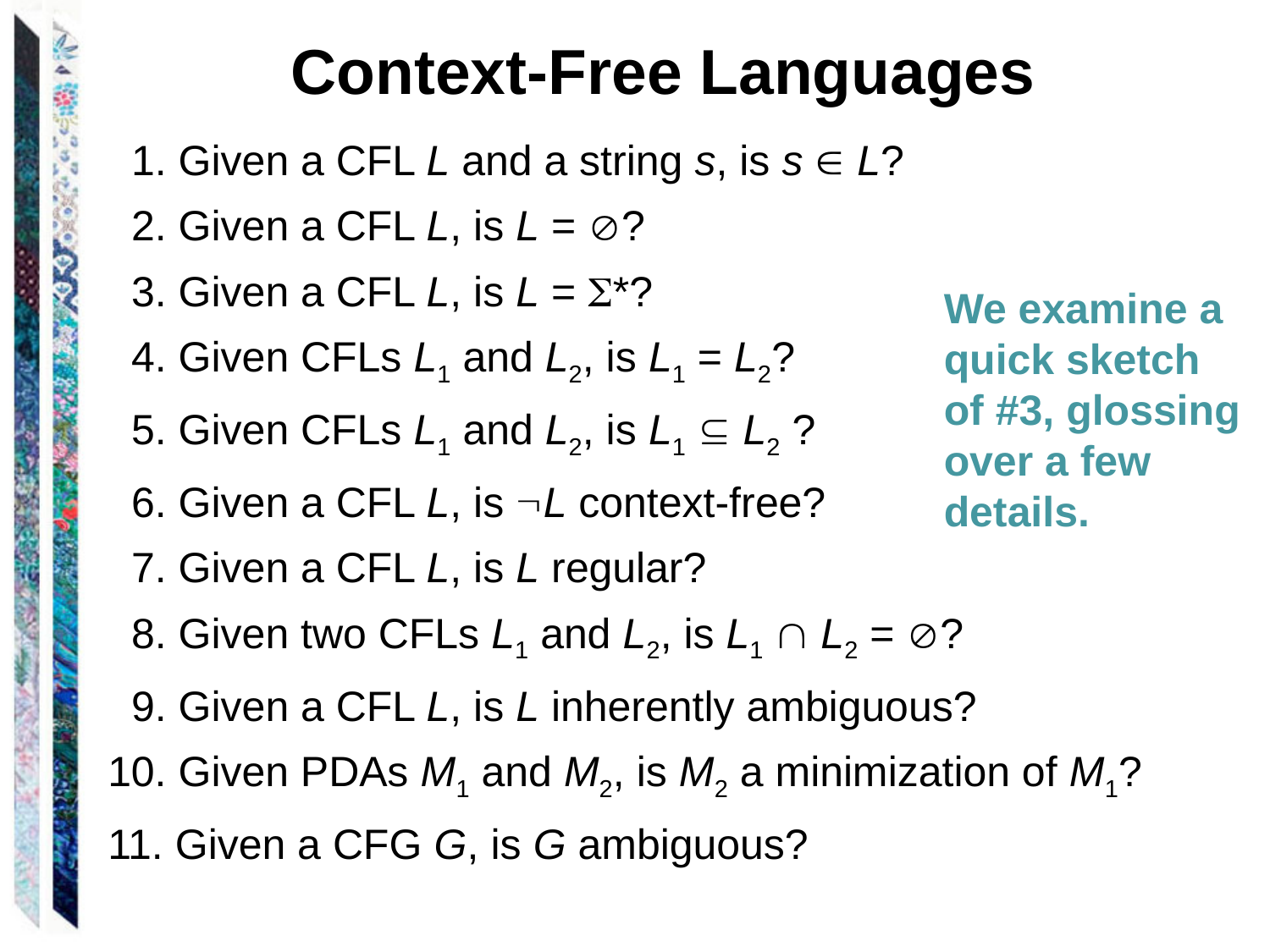

Context-Free Languages
  1. Given a CFL L and a string s, is s ∈ L?
  2. Given a CFL L, is L = ∅?
  3. Given a CFL L, is L = Σ*?
  4. Given CFLs L1 and L2, is L1 = L2?
  5. Given CFLs L1 and L2, is L1 ⊆ L2 ?
  6. Given a CFL L, is ¬L context-free?
  7. Given a CFL L, is L regular?
  8. Given two CFLs L1 and L2, is L1 ∩ L2 = ∅?
  9. Given a CFL L, is L inherently ambiguous?
10. Given PDAs M1 and M2, is M2 a minimization of M1?
11. Given a CFG G, is G ambiguous?
We examine a quick sketch of #3, glossing over a few details.